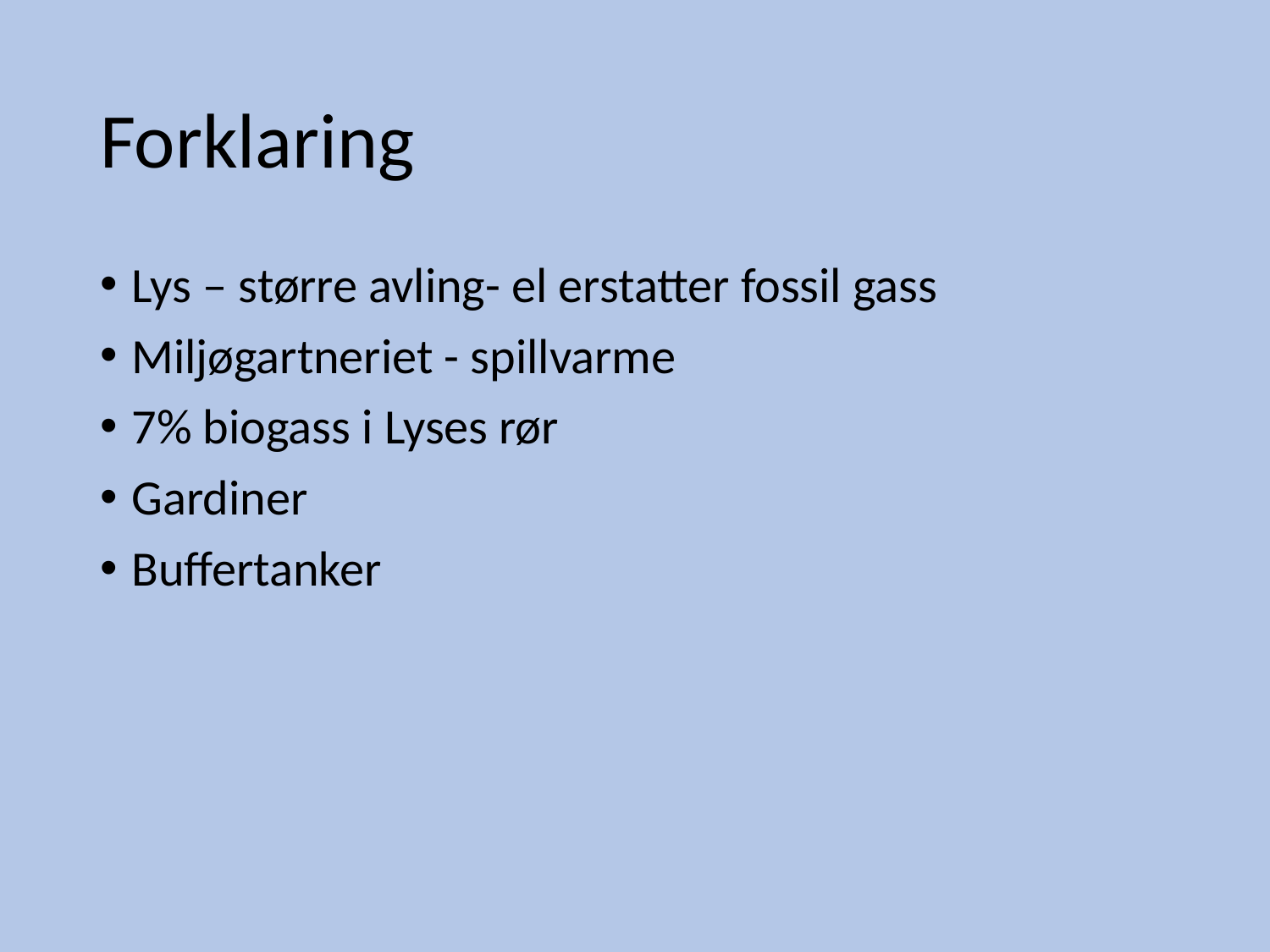

# Forklaring
Lys – større avling- el erstatter fossil gass
Miljøgartneriet - spillvarme
7% biogass i Lyses rør
Gardiner
Buffertanker